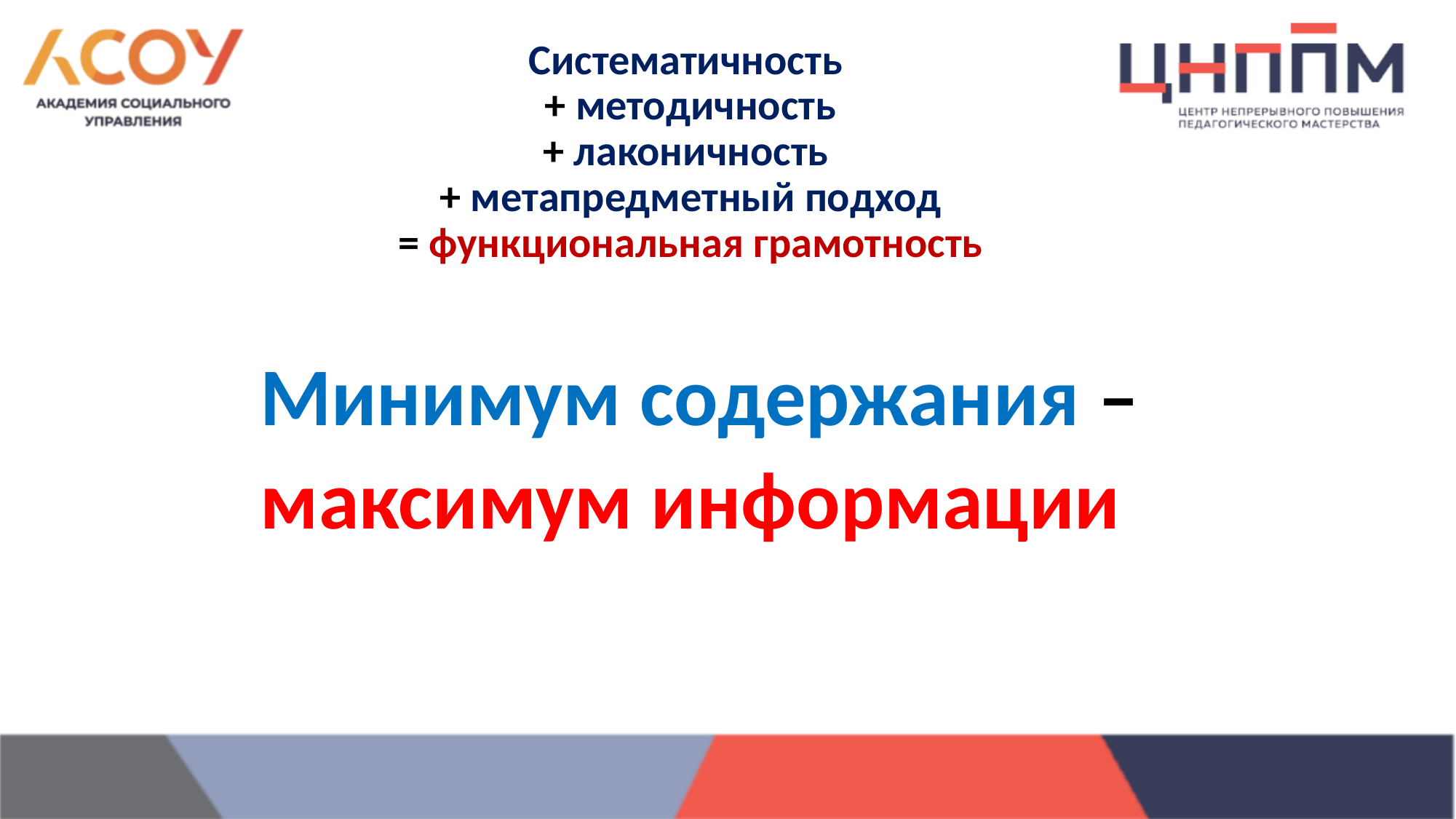

# Систематичность + методичность + лаконичность + метапредметный подход = функциональная грамотность
Минимум содержания –
максимум информации